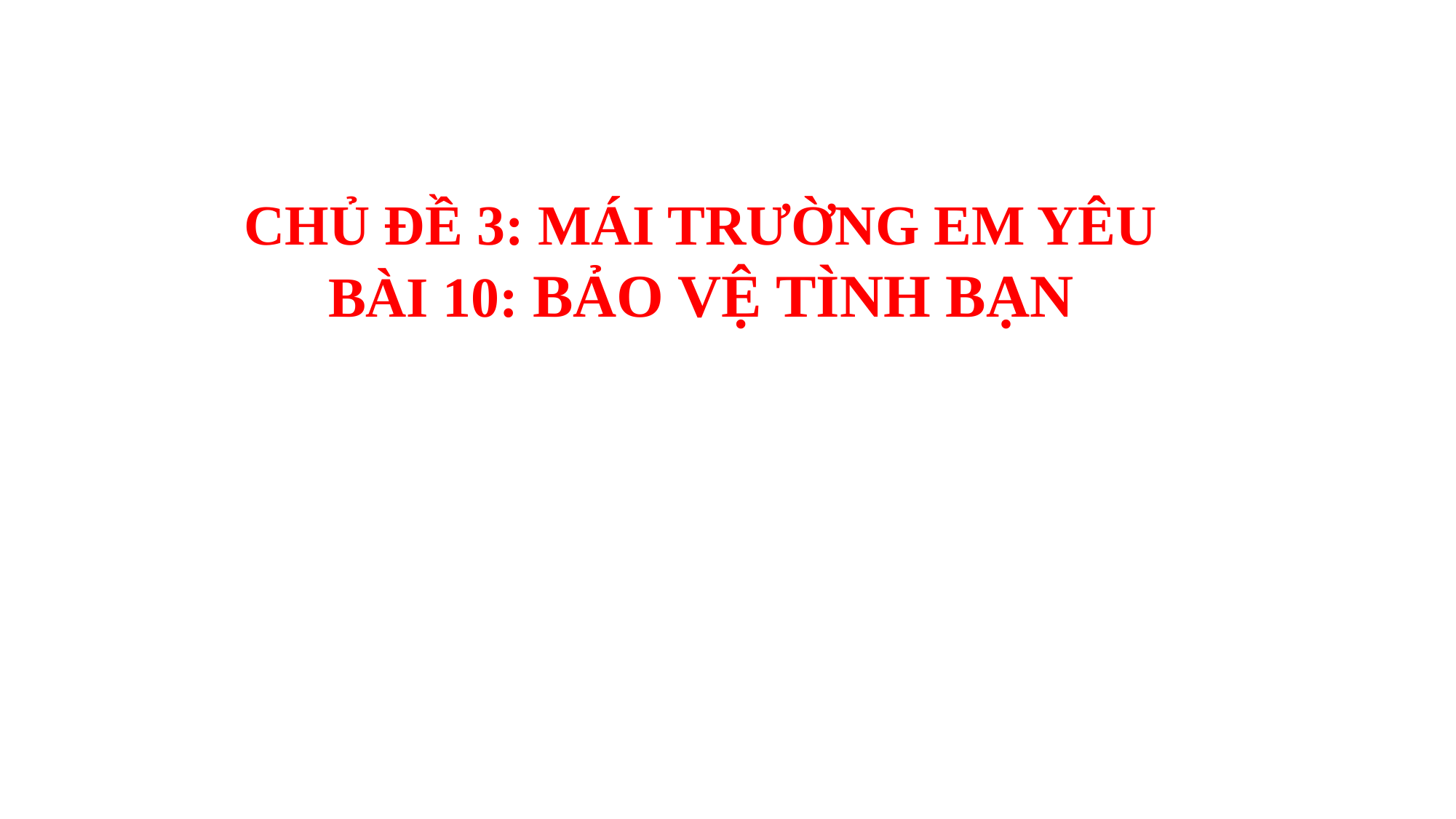

CHỦ ĐỀ 3: MÁI TRƯỜNG EM YÊU
BÀI 10: BẢO VỆ TÌNH BẠN